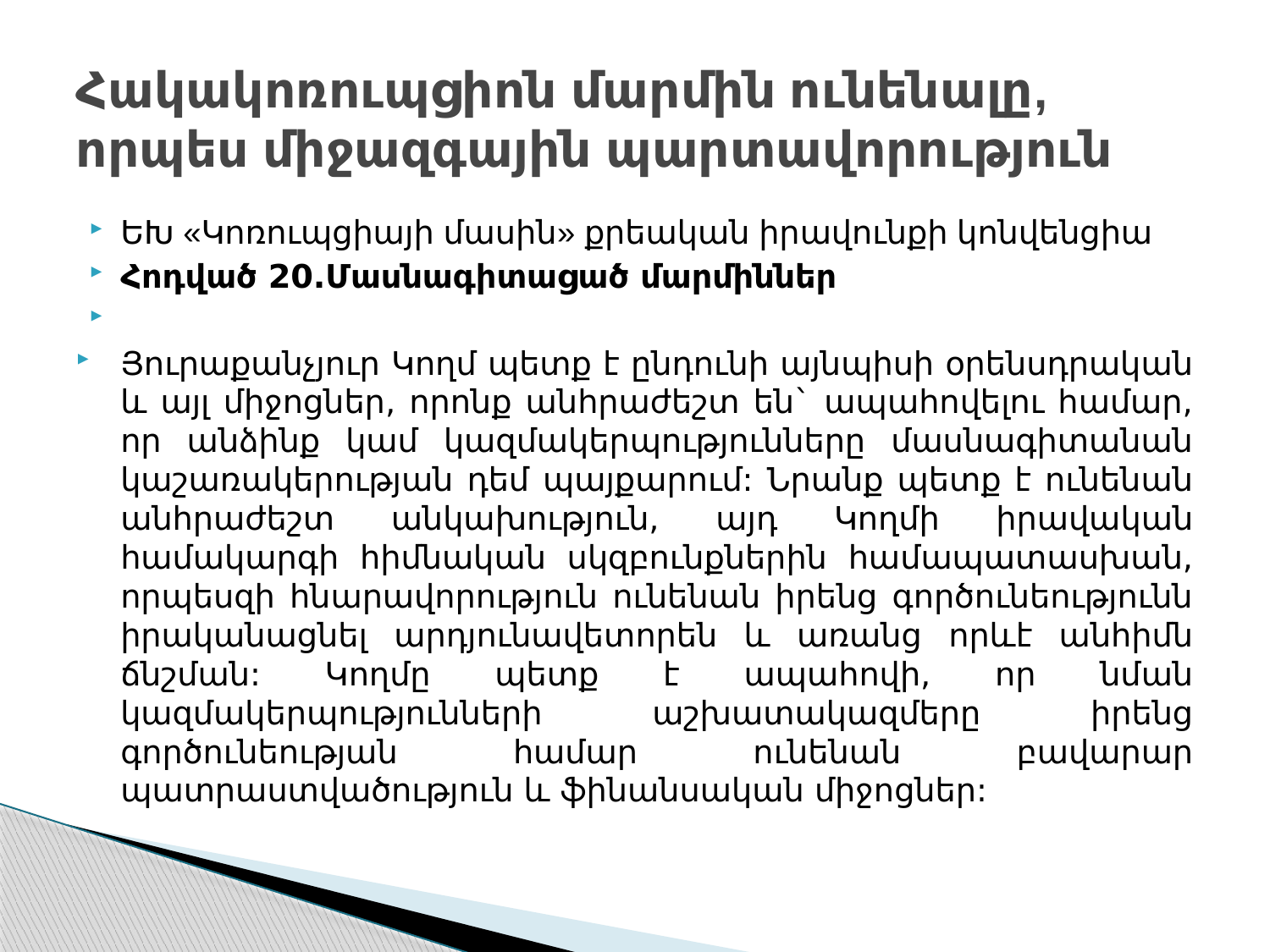

# Հակակոռուպցիոն մարմին ունենալը, որպես միջազգային պարտավորություն
ԵԽ «Կոռուպցիայի մասին» քրեական իրավունքի կոնվենցիա
Հոդված 20.Մասնագիտացած մարմիններ

Յուրաքանչյուր Կողմ պետք է ընդունի այնպիսի օրենսդրական և այլ միջոցներ, որոնք անհրաժեշտ են` ապահովելու համար, որ անձինք կամ կազմակերպությունները մասնագիտանան կաշառակերության դեմ պայքարում: Նրանք պետք է ունենան անհրաժեշտ անկախություն, այդ Կողմի իրավական համակարգի հիմնական սկզբունքներին համապատասխան, որպեսզի հնարավորություն ունենան իրենց գործունեությունն իրականացնել արդյունավետորեն և առանց որևէ անհիմն ճնշման: Կողմը պետք է ապահովի, որ նման կազմակերպությունների աշխատակազմերը իրենց գործունեության համար ունենան բավարար պատրաստվածություն և ֆինանսական միջոցներ: